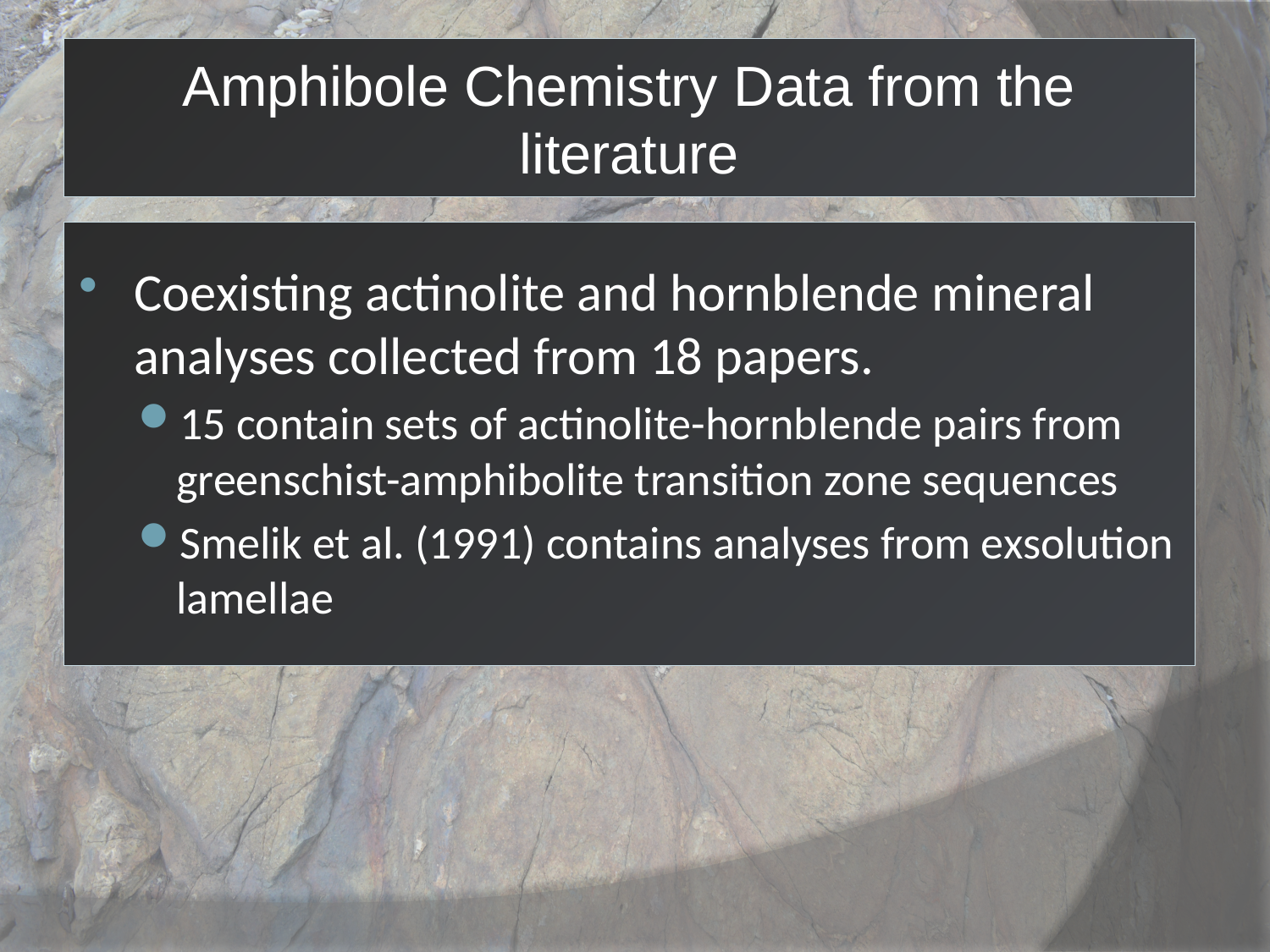

# Amphibole Chemistry Data from the literature

Coexisting actinolite and hornblende mineral analyses collected from 18 papers.
15 contain sets of actinolite-hornblende pairs from greenschist-amphibolite transition zone sequences
Smelik et al. (1991) contains analyses from exsolution lamellae